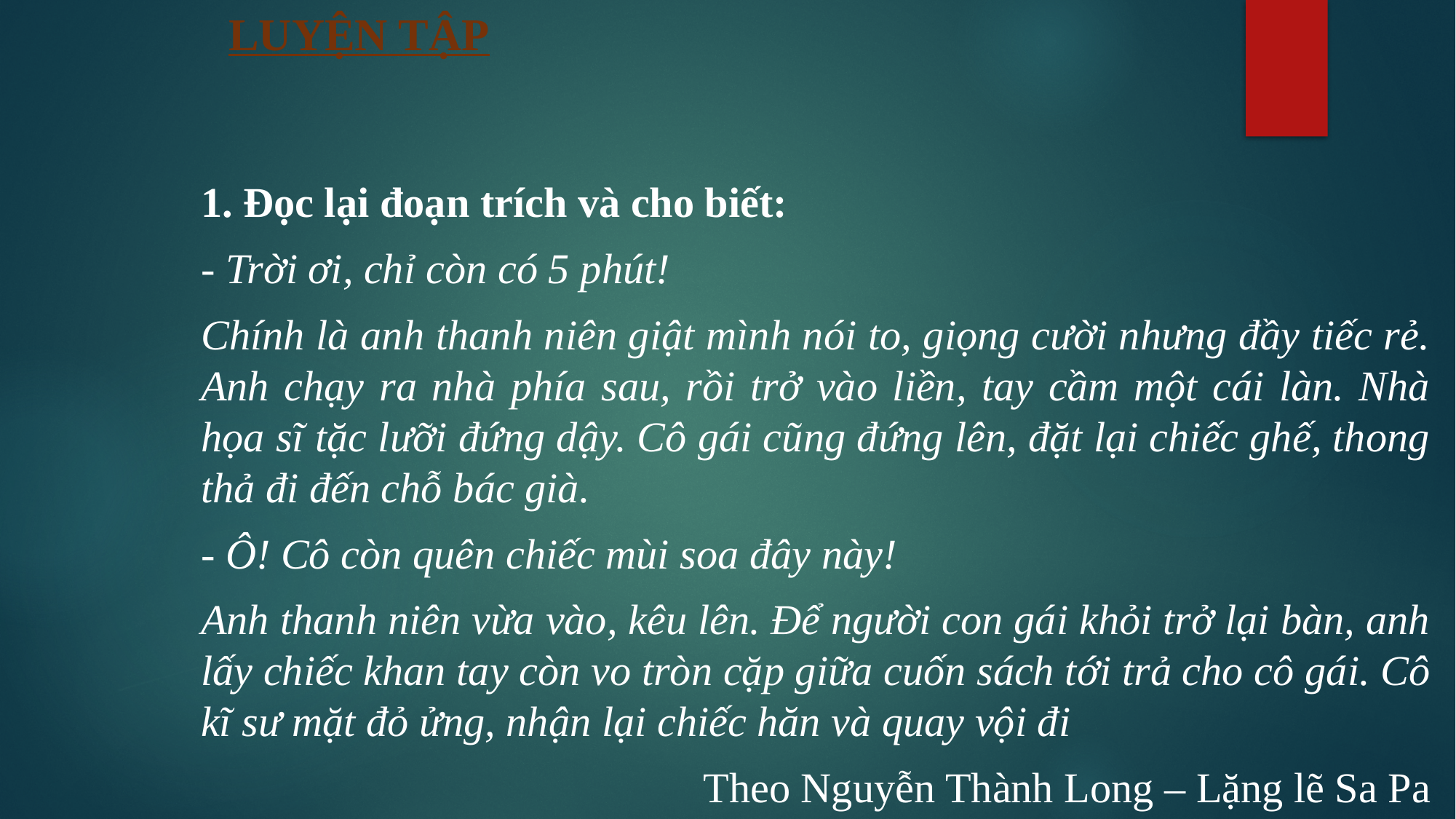

# LUYỆN TẬP
1. Đọc lại đoạn trích và cho biết:
- Trời ơi, chỉ còn có 5 phút!
Chính là anh thanh niên giật mình nói to, giọng cười nhưng đầy tiếc rẻ. Anh chạy ra nhà phía sau, rồi trở vào liền, tay cầm một cái làn. Nhà họa sĩ tặc lưỡi đứng dậy. Cô gái cũng đứng lên, đặt lại chiếc ghế, thong thả đi đến chỗ bác già.
- Ô! Cô còn quên chiếc mùi soa đây này!
Anh thanh niên vừa vào, kêu lên. Để người con gái khỏi trở lại bàn, anh lấy chiếc khan tay còn vo tròn cặp giữa cuốn sách tới trả cho cô gái. Cô kĩ sư mặt đỏ ửng, nhận lại chiếc hăn và quay vội đi
Theo Nguyễn Thành Long – Lặng lẽ Sa Pa